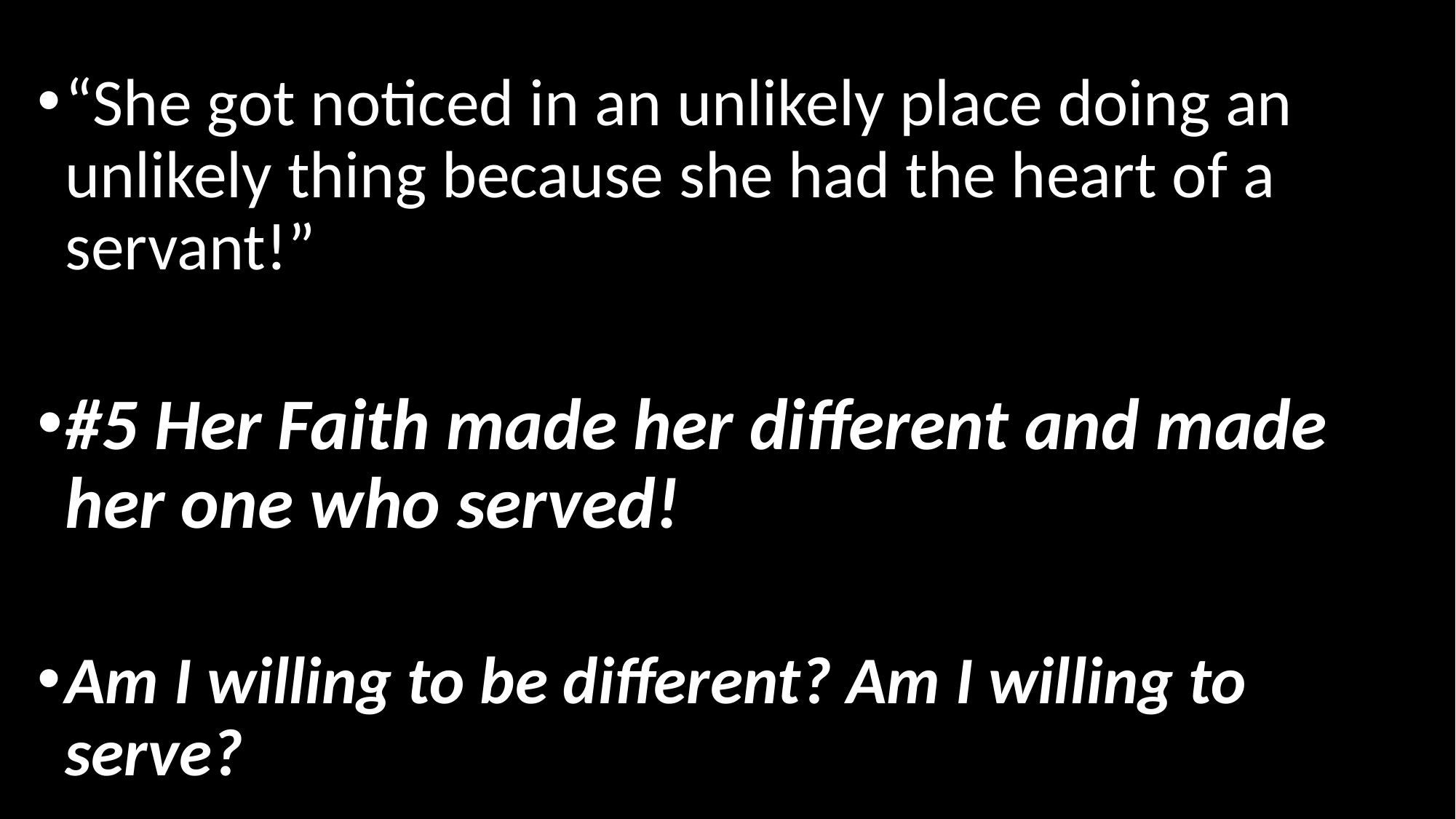

#
“She got noticed in an unlikely place doing an unlikely thing because she had the heart of a servant!”

#5 Her Faith made her different and made her one who served!

Am I willing to be different? Am I willing to serve?